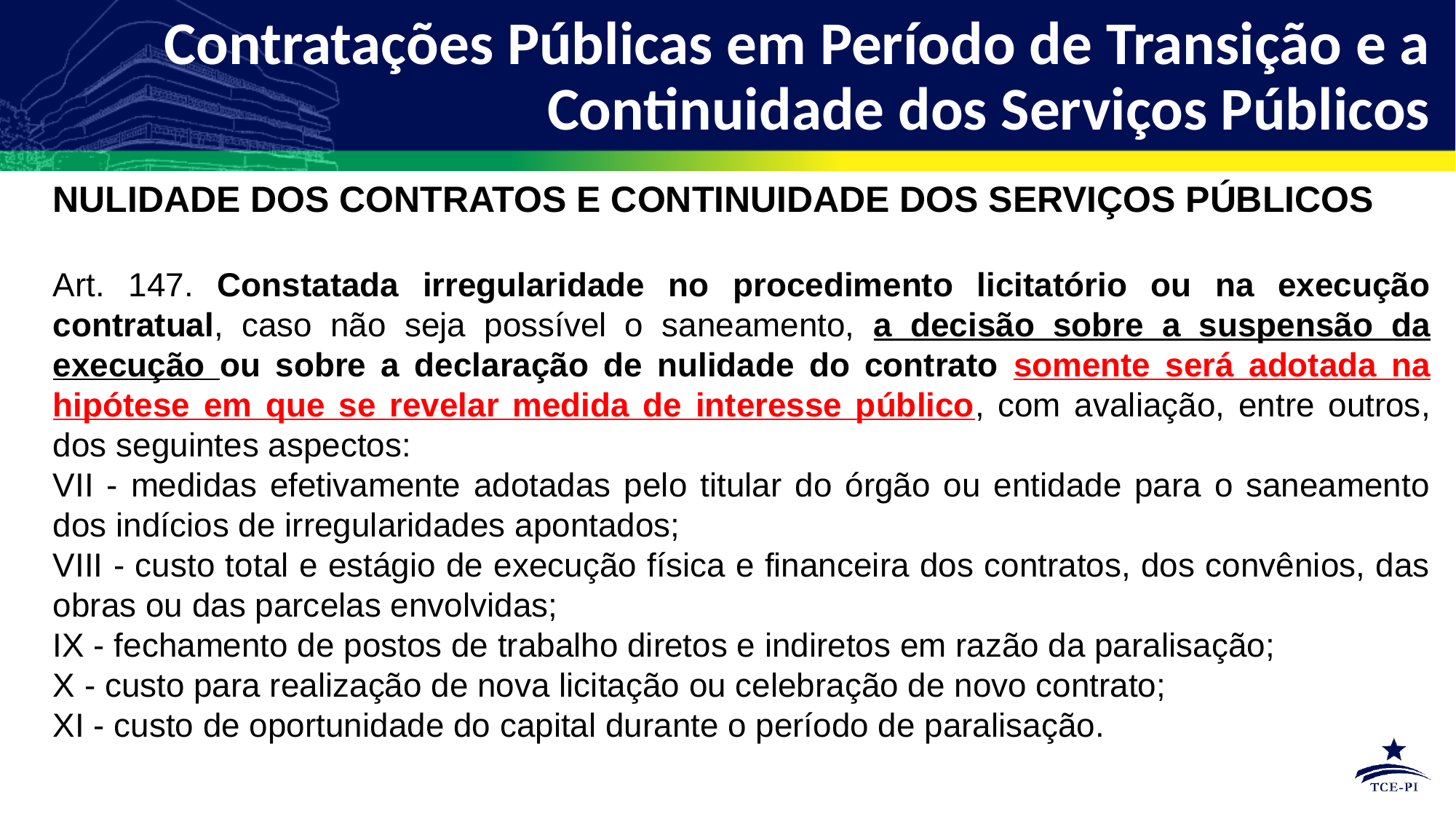

Contratações Públicas em Período de Transição e a Continuidade dos Serviços Públicos
NULIDADE DOS CONTRATOS E CONTINUIDADE DOS SERVIÇOS PÚBLICOS

Art. 147. Constatada irregularidade no procedimento licitatório ou na execução contratual, caso não seja possível o saneamento, a decisão sobre a suspensão da execução ou sobre a declaração de nulidade do contrato somente será adotada na hipótese em que se revelar medida de interesse público, com avaliação, entre outros, dos seguintes aspectos:
VII - medidas efetivamente adotadas pelo titular do órgão ou entidade para o saneamento dos indícios de irregularidades apontados;
VIII - custo total e estágio de execução física e financeira dos contratos, dos convênios, das obras ou das parcelas envolvidas;
IX - fechamento de postos de trabalho diretos e indiretos em razão da paralisação;
X - custo para realização de nova licitação ou celebração de novo contrato;
XI - custo de oportunidade do capital durante o período de paralisação.